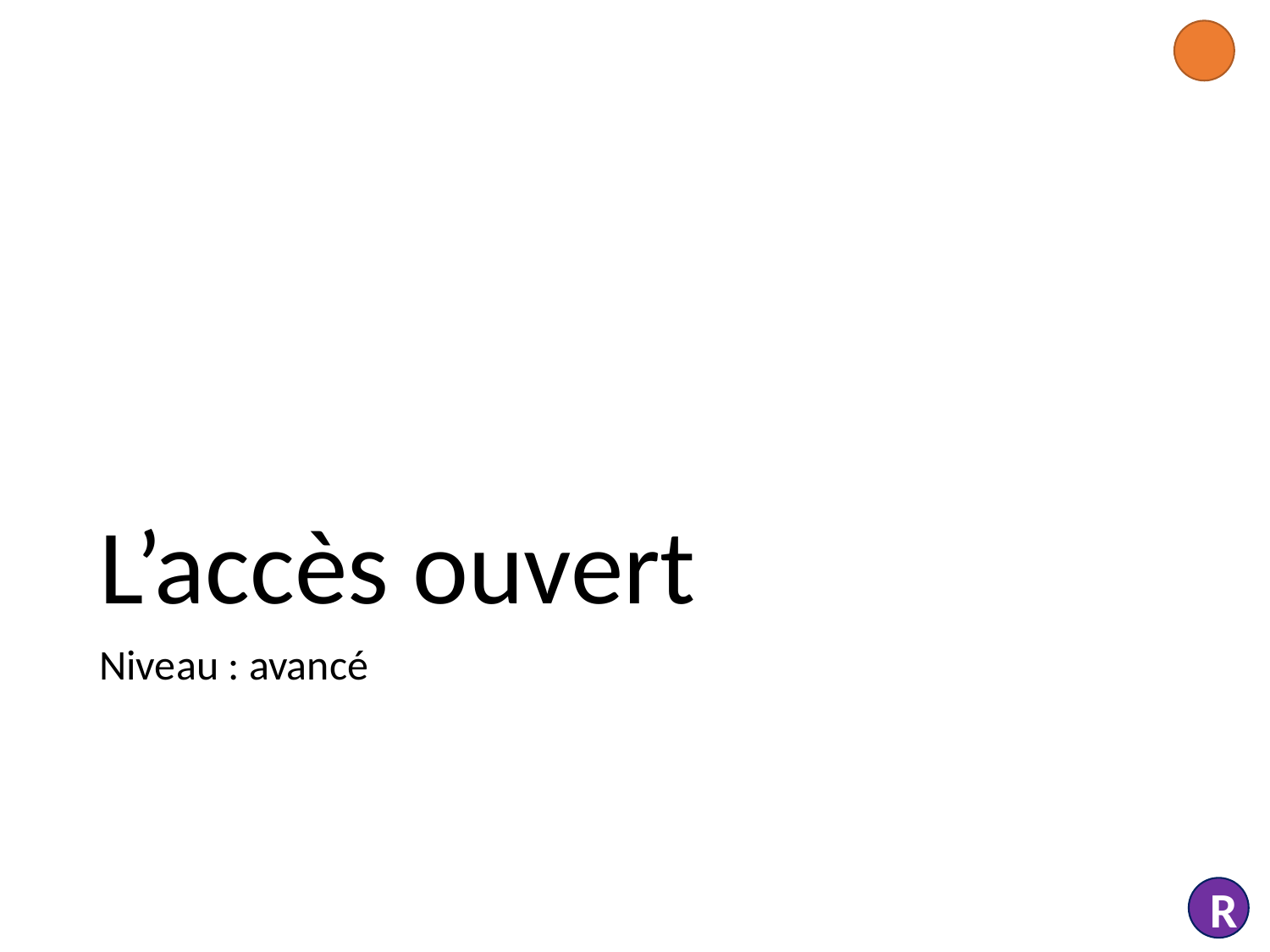

# L’accès ouvert
Niveau : avancé
R